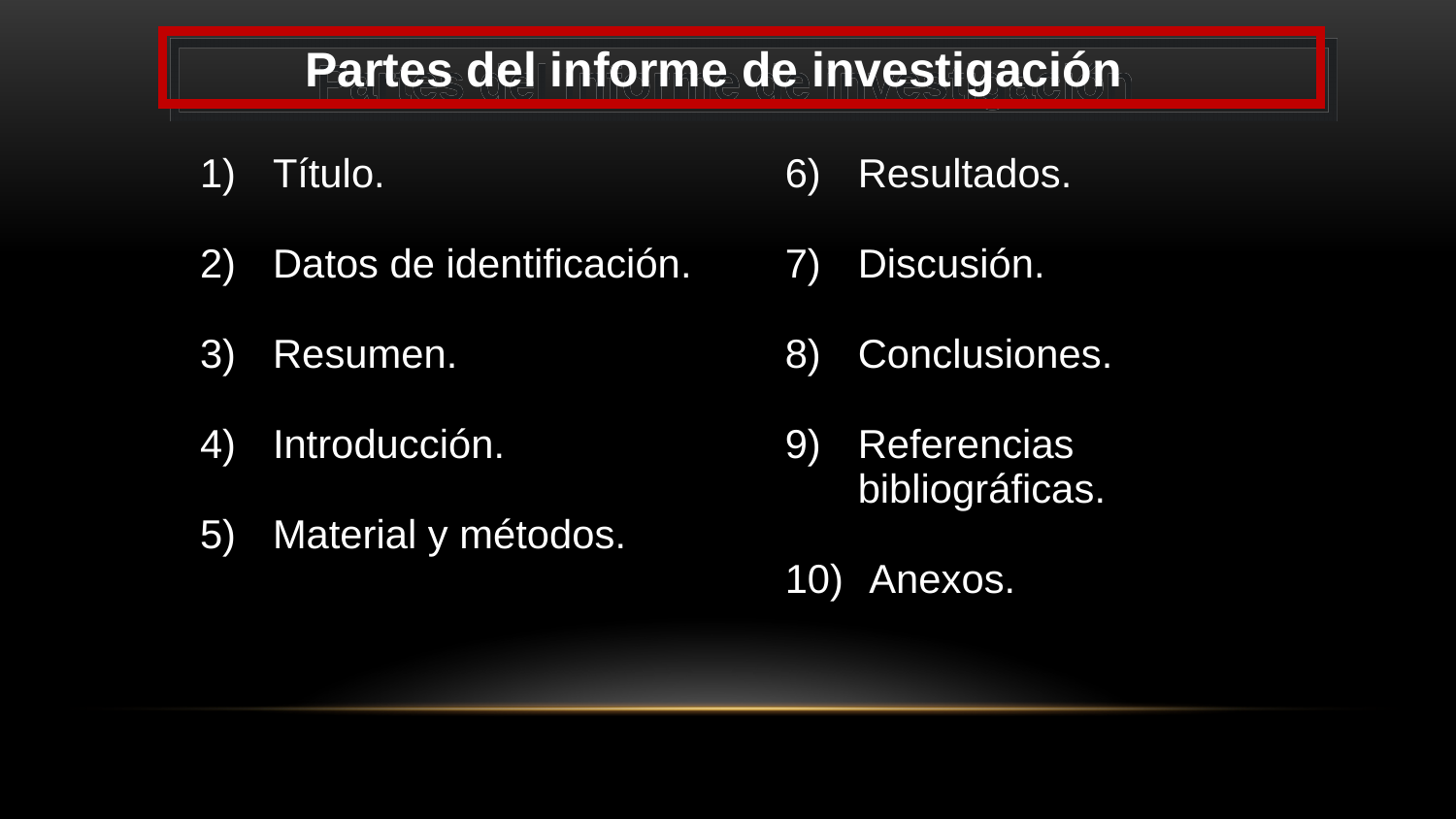

Partes del informe de investigación
| Título. Datos de identificación. Resumen. Introducción. Material y métodos. | Resultados. Discusión. Conclusiones. Referencias bibliográficas. Anexos. |
| --- | --- |